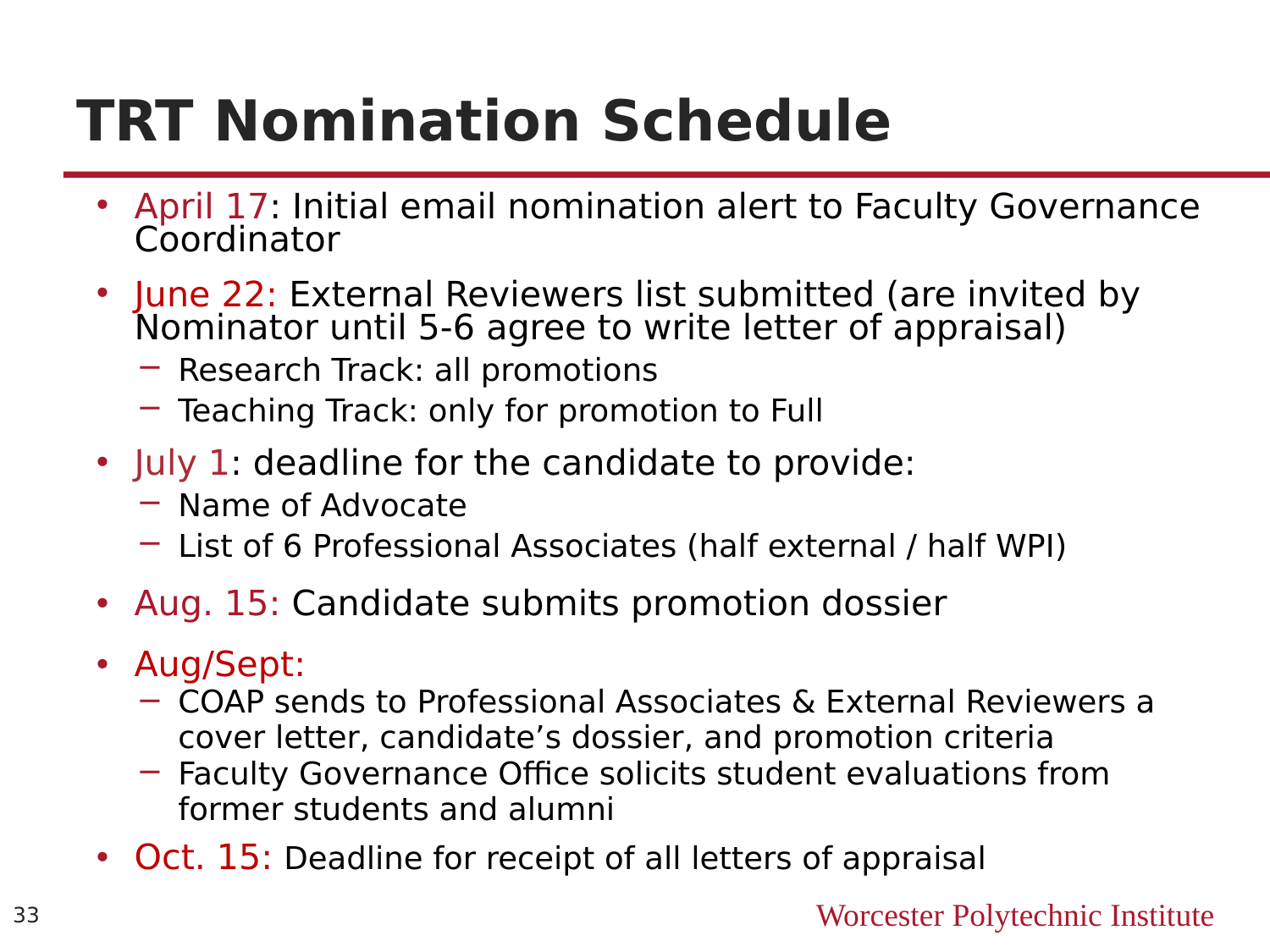

# TRT Nomination Schedule
April 17: Initial email nomination alert to Faculty Governance Coordinator
June 22: External Reviewers list submitted (are invited by Nominator until 5-6 agree to write letter of appraisal)
Research Track: all promotions
Teaching Track: only for promotion to Full
July 1: deadline for the candidate to provide:
Name of Advocate
List of 6 Professional Associates (half external / half WPI)
Aug. 15: Candidate submits promotion dossier
Aug/Sept:
COAP sends to Professional Associates & External Reviewers a cover letter, candidate’s dossier, and promotion criteria
Faculty Governance Office solicits student evaluations from former students and alumni
Oct. 15: Deadline for receipt of all letters of appraisal

33